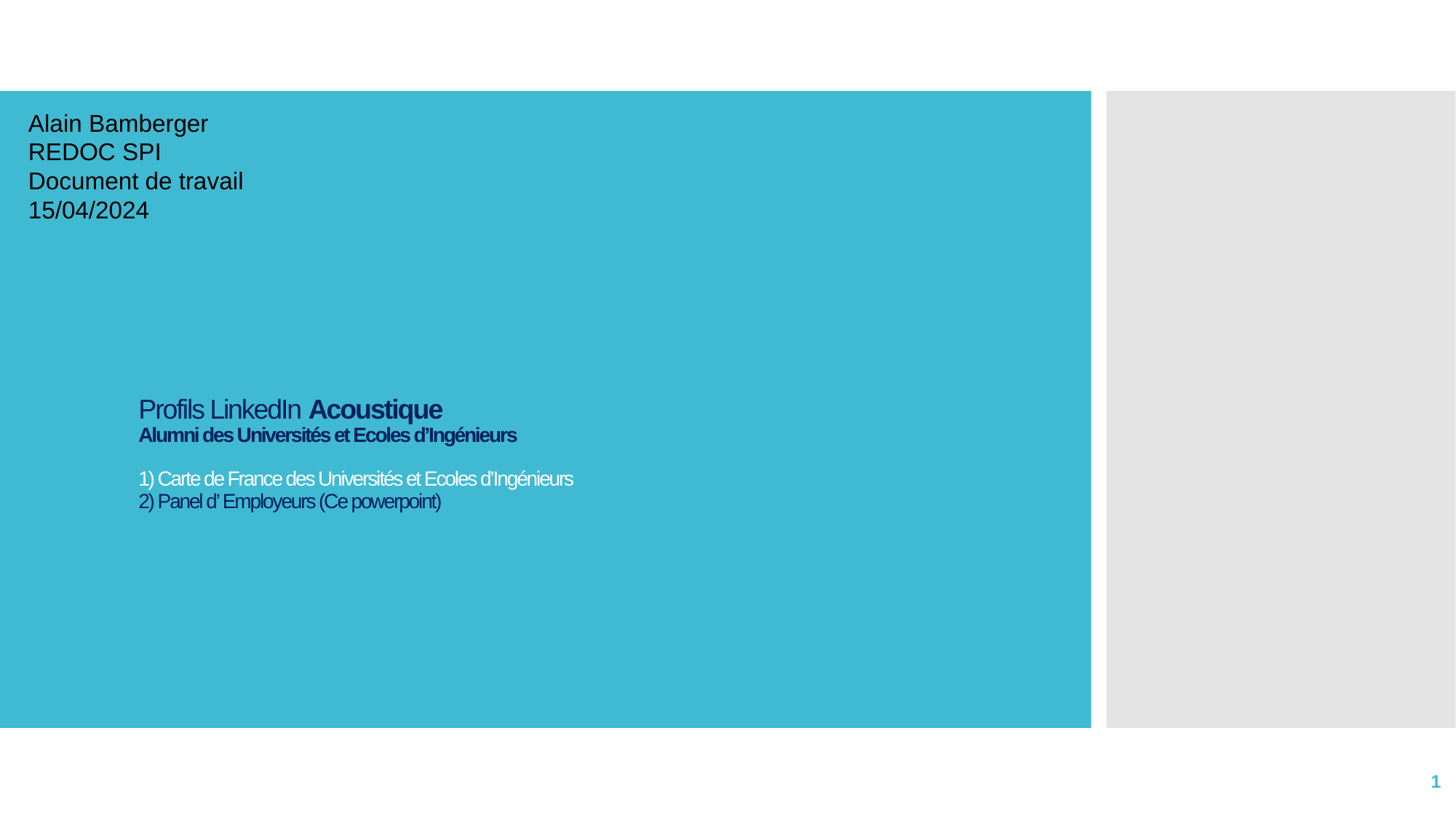

Alain Bamberger
REDOC SPI
Document de travail
15/04/2024
# Profils LinkedIn Acoustique Alumni des Universités et Ecoles d’Ingénieurs 1) Carte de France des Universités et Ecoles d’Ingénieurs 2) Panel d’ Employeurs (Ce powerpoint)
1